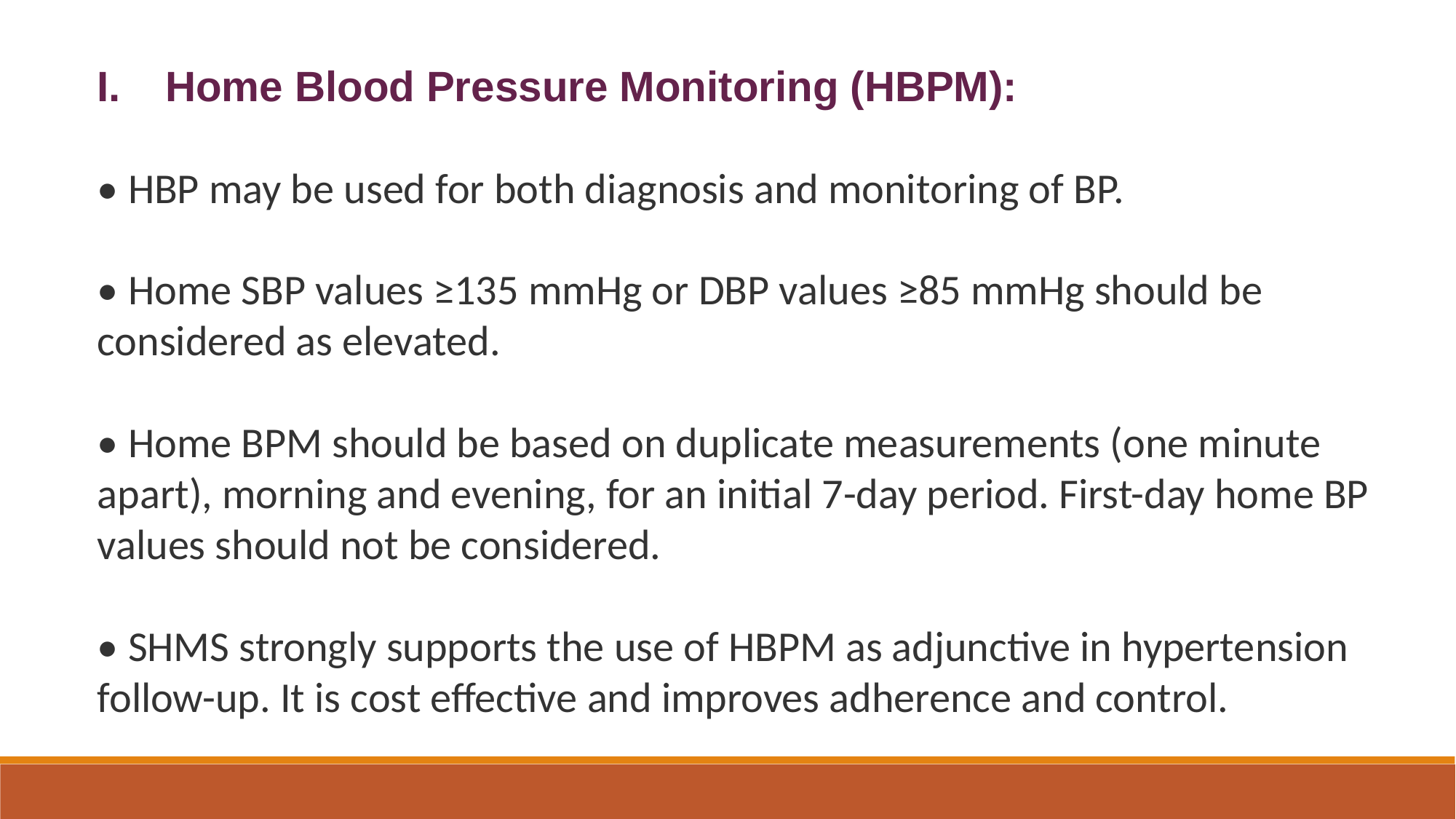

Home Blood Pressure Monitoring (HBPM):

• HBP may be used for both diagnosis and monitoring of BP.

• Home SBP values ≥135 mmHg or DBP values ≥85 mmHg should be considered as elevated.

• Home BPM should be based on duplicate measurements (one minute apart), morning and evening, for an initial 7-day period. First-day home BP values should not be considered.

• SHMS strongly supports the use of HBPM as adjunctive in hypertension follow-up. It is cost effective and improves adherence and control.